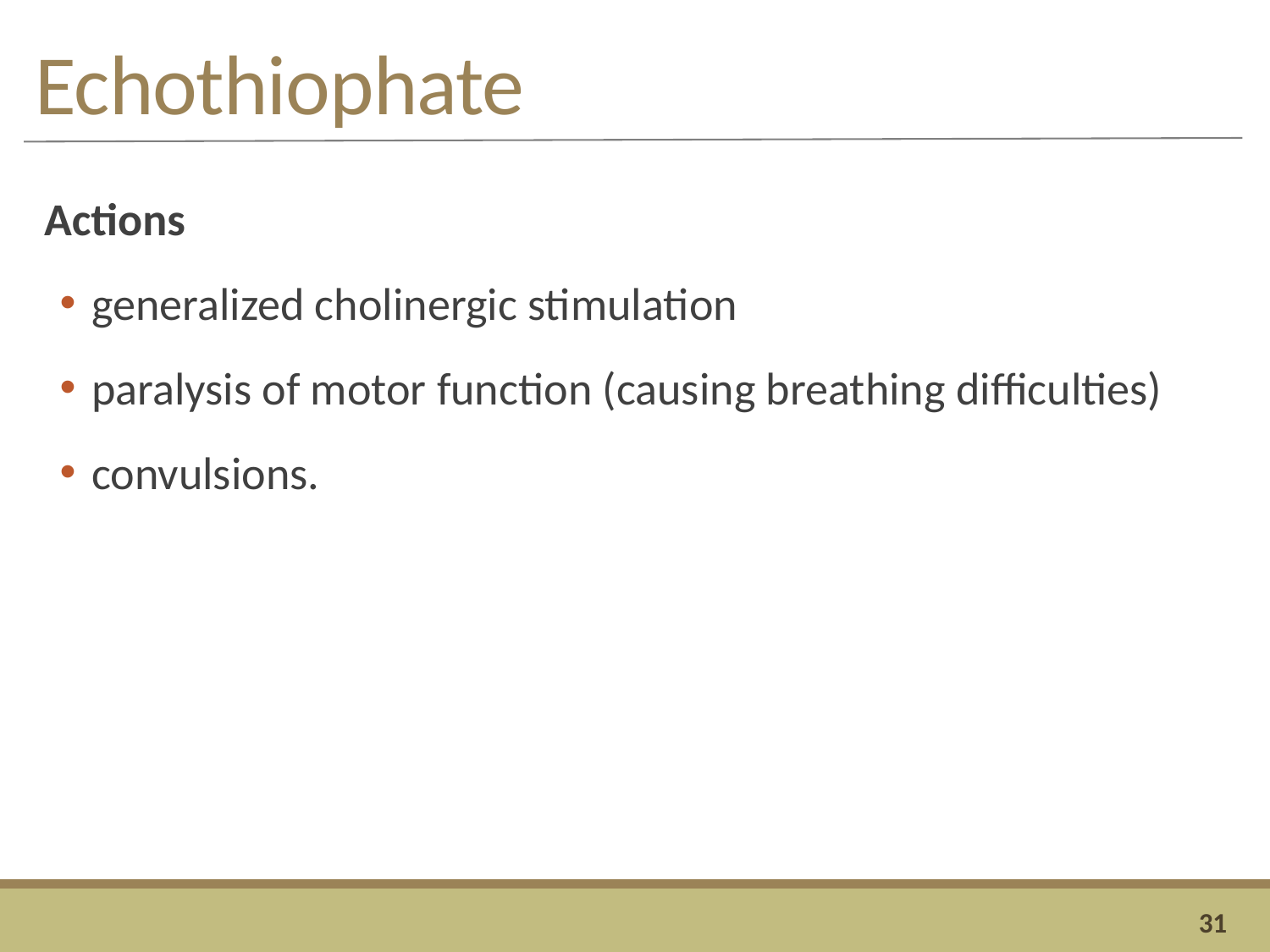

# Echothiophate
Actions
generalized cholinergic stimulation
paralysis of motor function (causing breathing difficulties)
convulsions.
31